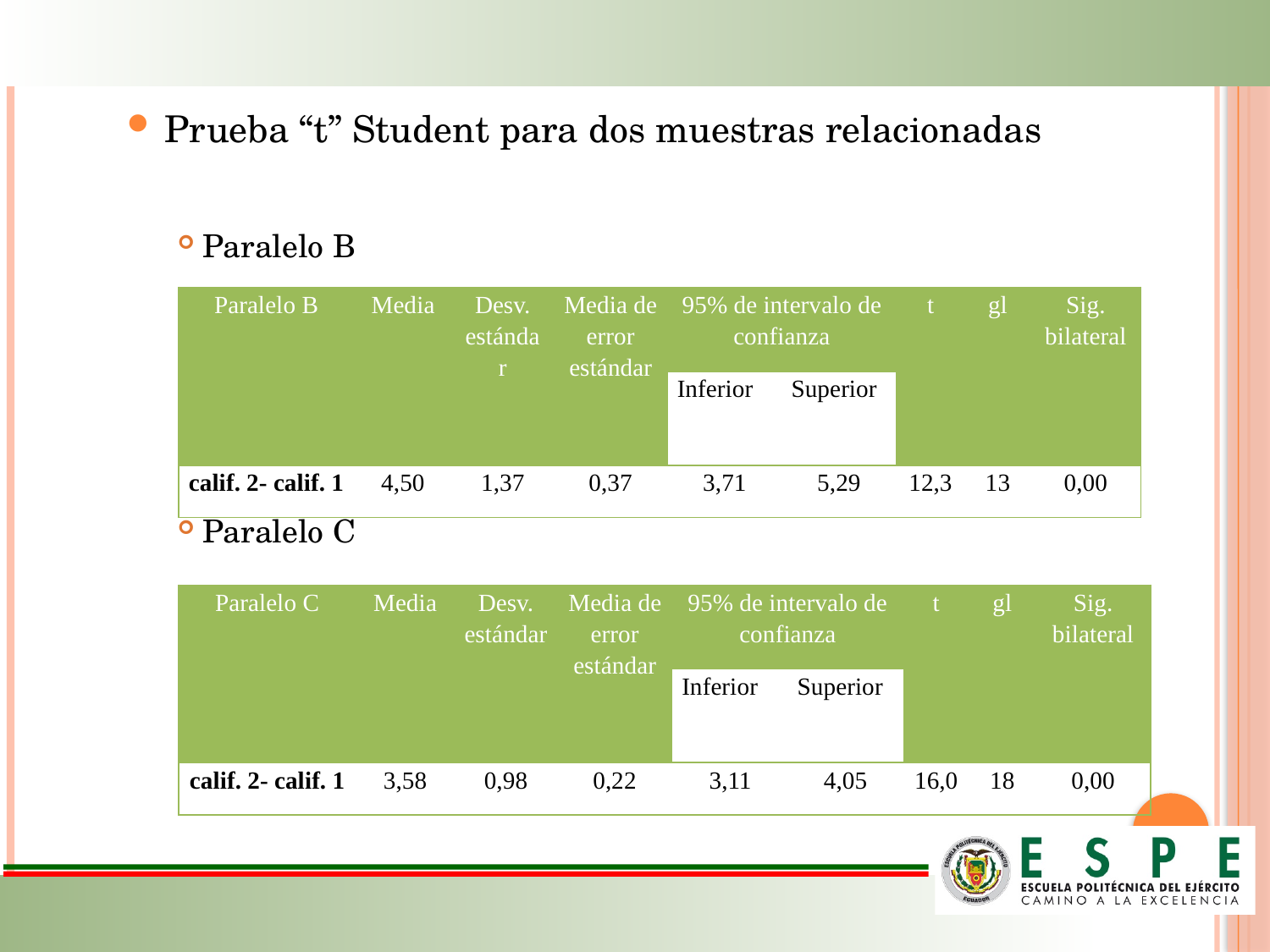

Prueba “t” Student para dos muestras relacionadas

Paralelo B

Paralelo C
| Paralelo B | Media | Desv. estándar | Media de error estándar | 95% de intervalo de confianza |  | t | gl | Sig. bilateral |
| --- | --- | --- | --- | --- | --- | --- | --- | --- |
|  |  |  |  | Inferior | Superior |  |  |  |
| calif. 2- calif. 1 | 4,50 | 1,37 | 0,37 | 3,71 | 5,29 | 12,3 | 13 | 0,00 |
| Paralelo C | Media | Desv. estándar | Media de error estándar | 95% de intervalo de confianza |  | t | gl | Sig. bilateral |
| --- | --- | --- | --- | --- | --- | --- | --- | --- |
|  |  |  |  | Inferior | Superior |  |  |  |
| calif. 2- calif. 1 | 3,58 | 0,98 | 0,22 | 3,11 | 4,05 | 16,0 | 18 | 0,00 |